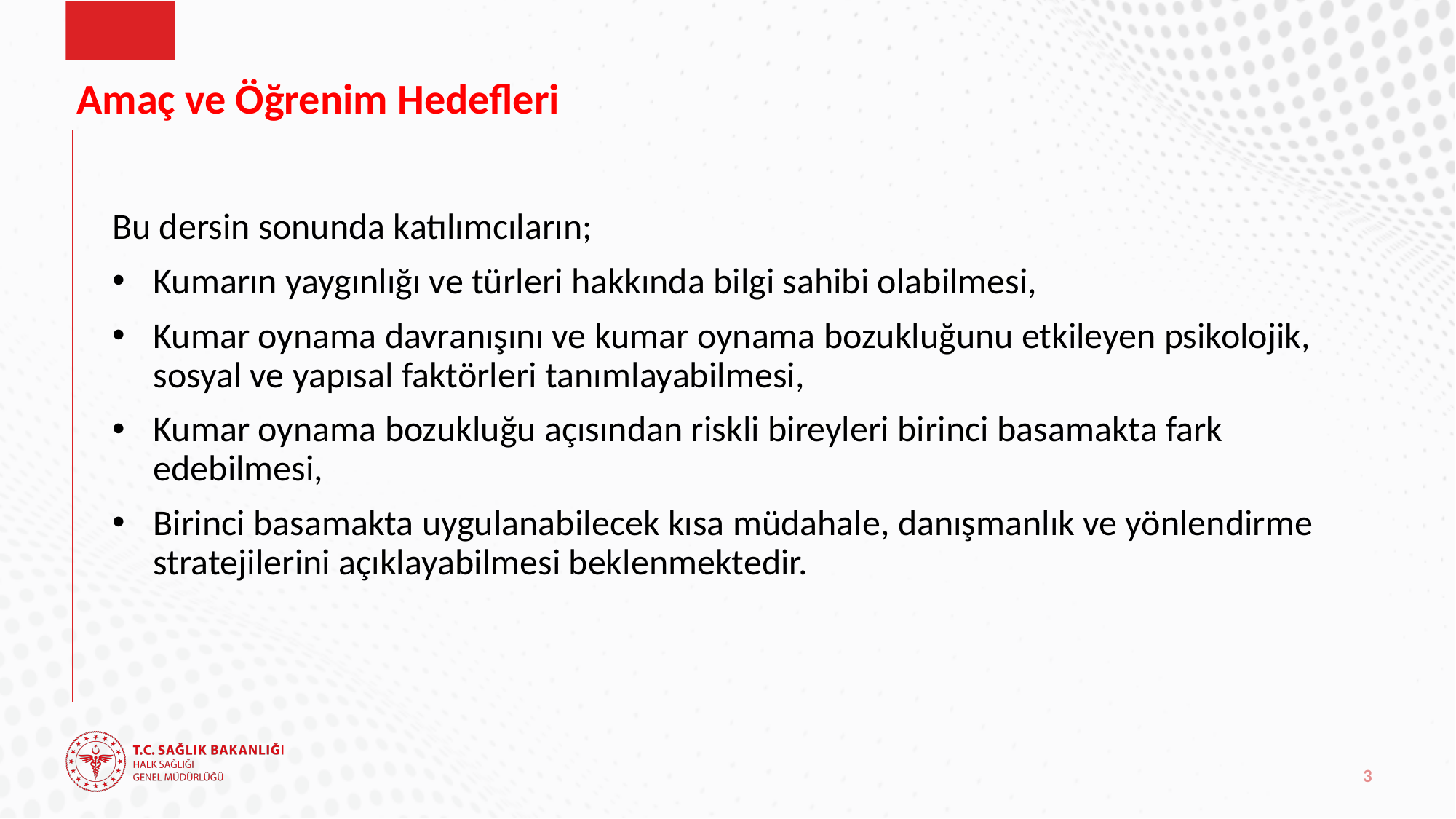

# Amaç ve Öğrenim Hedefleri
Bu dersin sonunda katılımcıların;
Kumarın yaygınlığı ve türleri hakkında bilgi sahibi olabilmesi,
Kumar oynama davranışını ve kumar oynama bozukluğunu etkileyen psikolojik, sosyal ve yapısal faktörleri tanımlayabilmesi,
Kumar oynama bozukluğu açısından riskli bireyleri birinci basamakta fark edebilmesi,
Birinci basamakta uygulanabilecek kısa müdahale, danışmanlık ve yönlendirme stratejilerini açıklayabilmesi beklenmektedir.

3